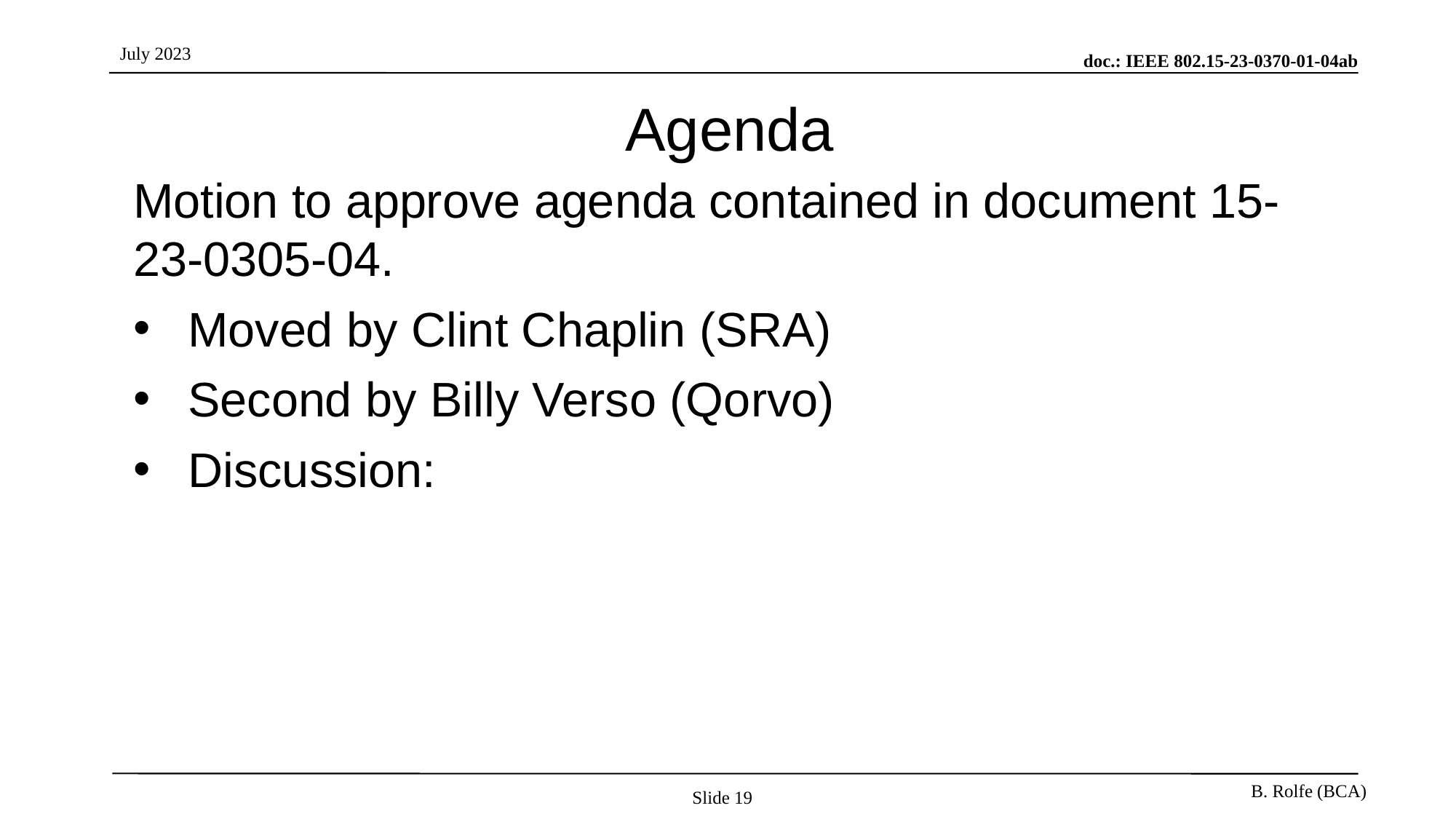

# Agenda
Motion to approve agenda contained in document 15-23-0305-04.
Moved by Clint Chaplin (SRA)
Second by Billy Verso (Qorvo)
Discussion:

Slide 19